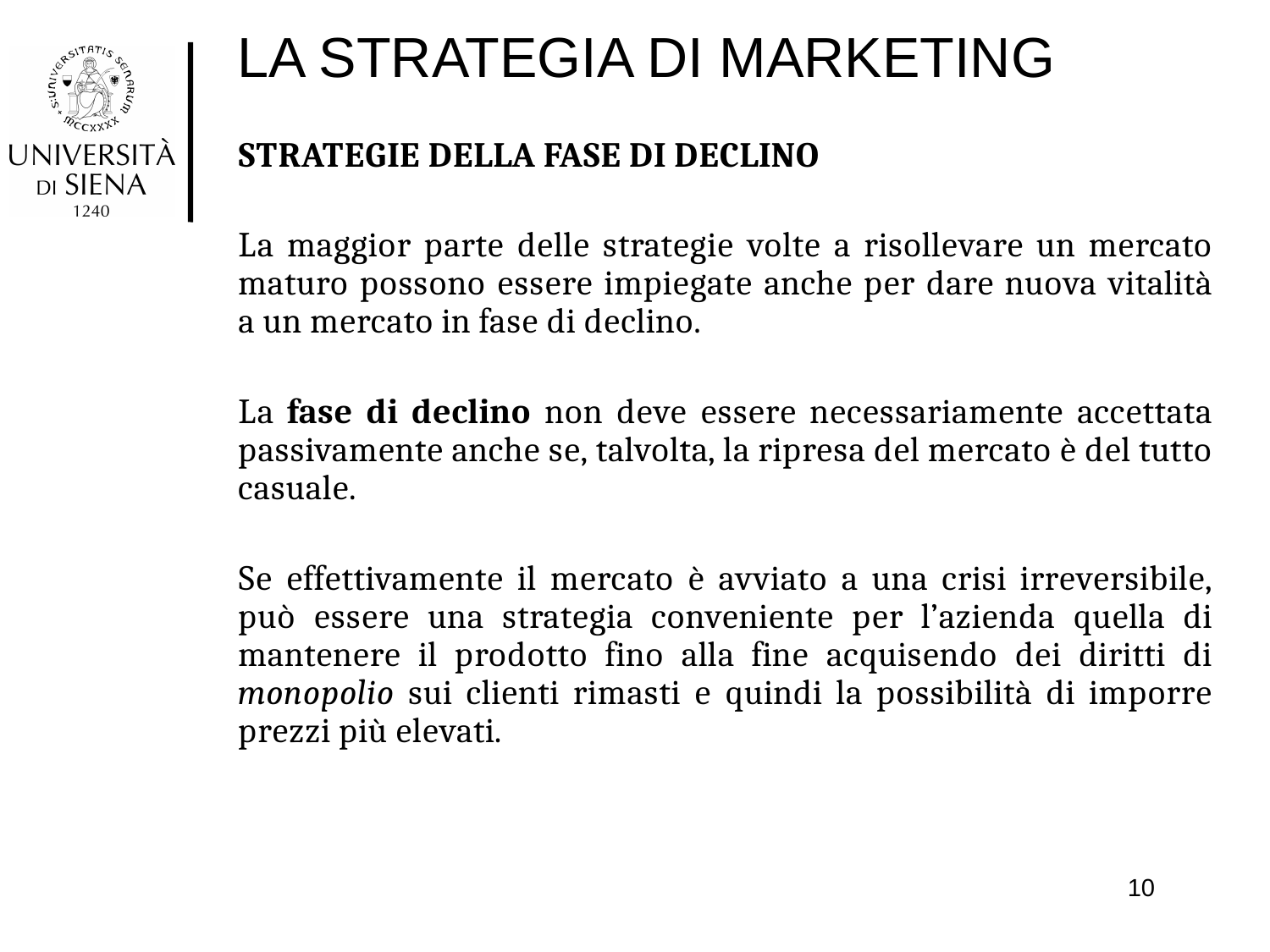

# LA STRATEGIA DI MARKETING
STRATEGIE DELLA FASE DI DECLINO

La maggior parte delle strategie volte a risollevare un mercato maturo possono essere impiegate anche per dare nuova vitalità a un mercato in fase di declino.

La fase di declino non deve essere necessariamente accettata passivamente anche se, talvolta, la ripresa del mercato è del tutto casuale.

Se effettivamente il mercato è avviato a una crisi irreversibile, può essere una strategia conveniente per l’azienda quella di mantenere il prodotto fino alla fine acquisendo dei diritti di monopolio sui clienti rimasti e quindi la possibilità di imporre prezzi più elevati.

10